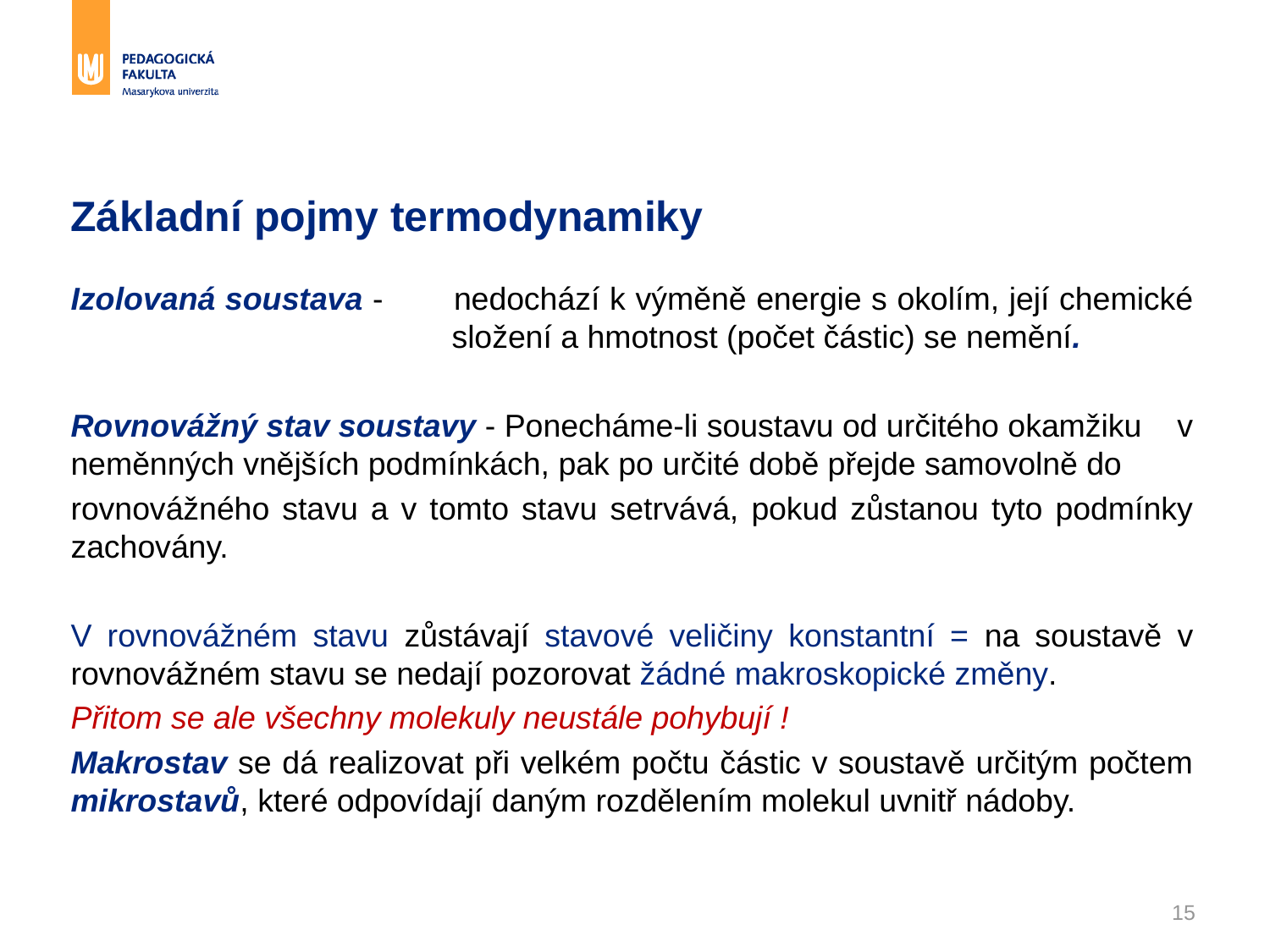

# Základní pojmy termodynamiky
Izolovaná soustava -	nedochází k výměně energie s okolím, její chemické 			složení a hmotnost (počet částic) se nemění.

Rovnovážný stav soustavy - Ponecháme-li soustavu od určitého okamžiku    v neměnných vnějších podmínkách, pak po určité době přejde samovolně do
rovnovážného stavu a v tomto stavu setrvává, pokud zůstanou tyto podmínky zachovány.

V rovnovážném stavu zůstávají stavové veličiny konstantní = na soustavě v rovnovážném stavu se nedají pozorovat žádné makroskopické změny.
Přitom se ale všechny molekuly neustále pohybují !
Makrostav se dá realizovat při velkém počtu částic v soustavě určitým počtem mikrostavů, které odpovídají daným rozdělením molekul uvnitř nádoby.

15